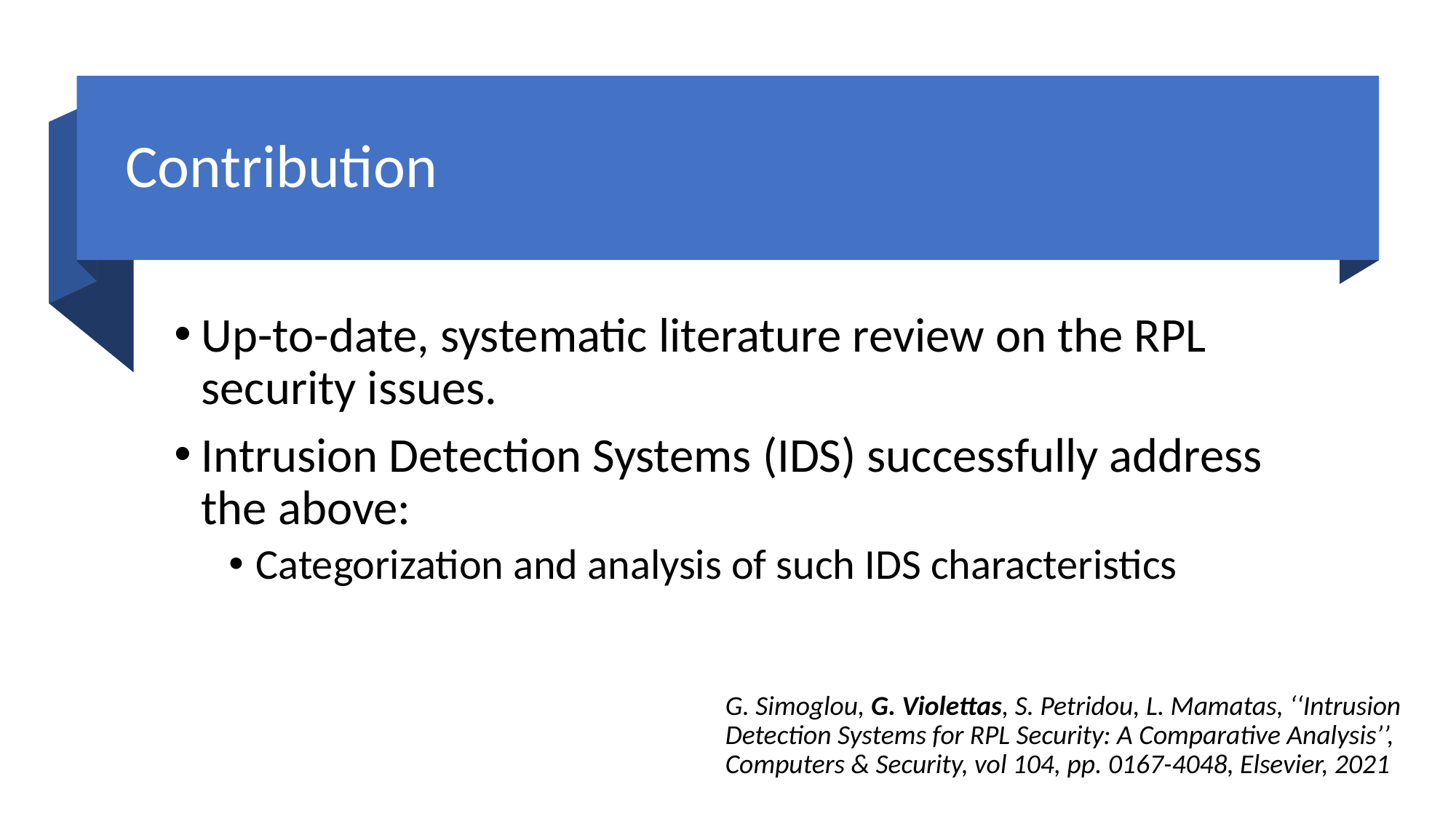

# Contribution

Up-to-date, systematic literature review on the RPL security issues.
Intrusion Detection Systems (IDS) successfully address the above:
Categorization and analysis of such IDS characteristics
G. Simoglou, G. Violettas, S. Petridou, L. Mamatas, ‘‘Intrusion Detection Systems for RPL Security: A Comparative Analysis’’, Computers & Security, vol 104, pp. 0167-4048, Elsevier, 2021